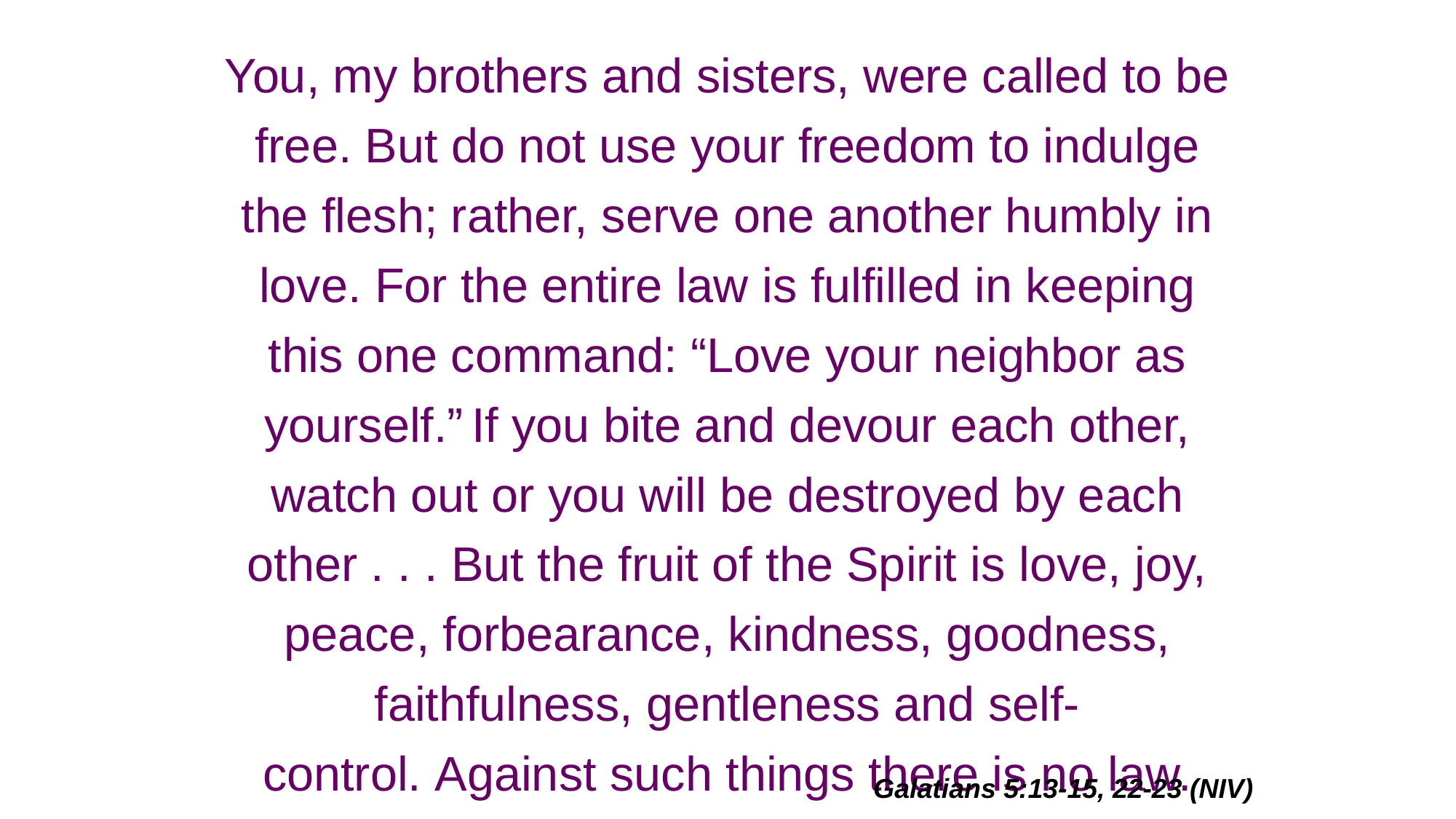

# You, my brothers and sisters, were called to be free. But do not use your freedom to indulge the flesh; rather, serve one another humbly in love. For the entire law is fulfilled in keeping this one command: “Love your neighbor as yourself.” If you bite and devour each other, watch out or you will be destroyed by each other . . . But the fruit of the Spirit is love, joy, peace, forbearance, kindness, goodness, faithfulness, gentleness and self-control. Against such things there is no law.
Galatians 5:13-15, 22-23 (NIV)